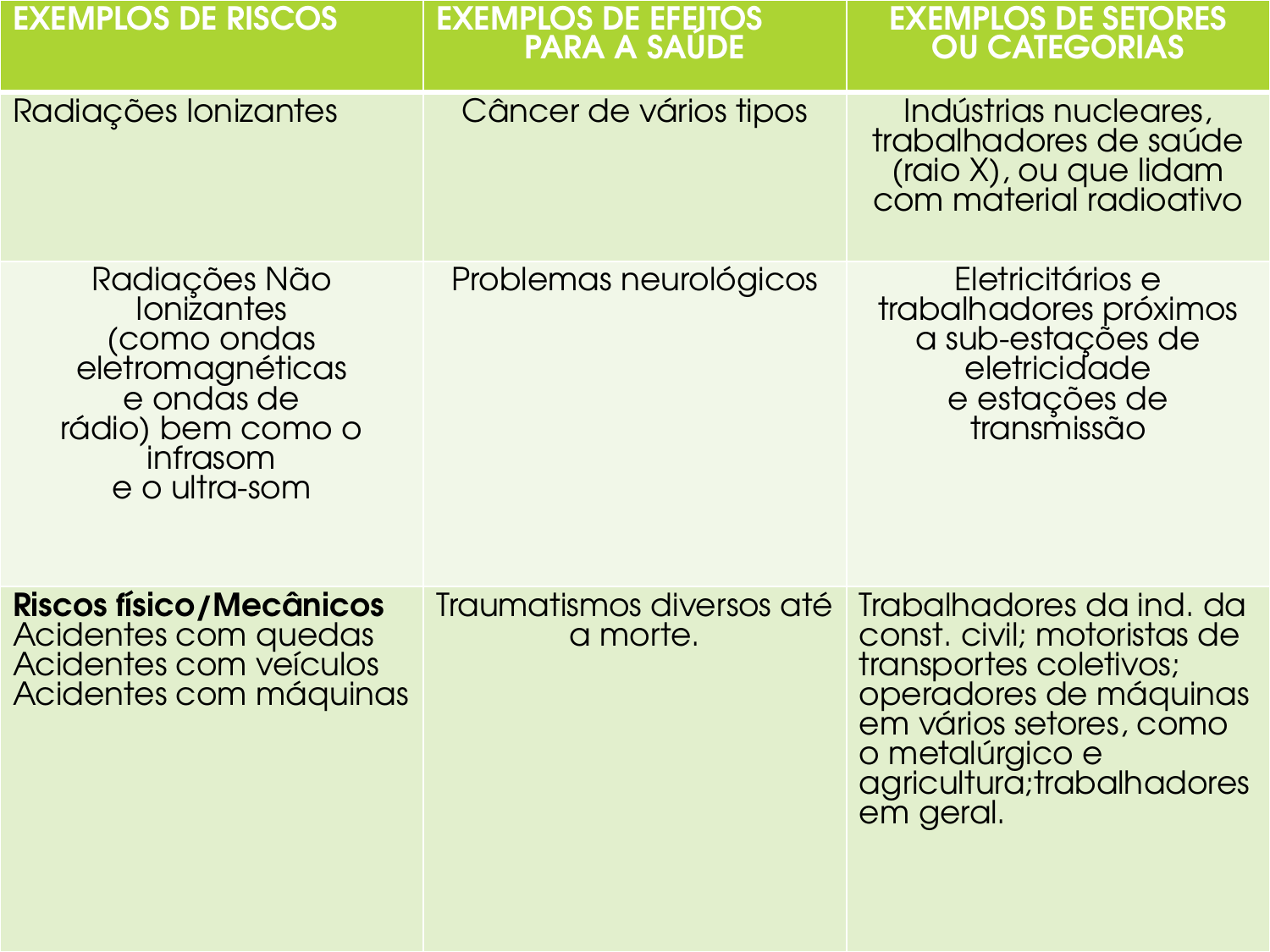

| EXEMPLOS DE RISCOS | EXEMPLOS DE EFEITOS PARA A SAÚDE | EXEMPLOS DE SETORES OU CATEGORIAS |
| --- | --- | --- |
| Radiações Ionizantes | Câncer de vários tipos | Indústrias nucleares, trabalhadores de saúde (raio X), ou que lidam com material radioativo |
| Radiações Não Ionizantes (como ondas eletromagnéticas e ondas de rádio) bem como o infrasom e o ultra-som | Problemas neurológicos | Eletricitários e trabalhadores próximos a sub-estações de eletricidade e estações de transmissão |
| Riscos físico/Mecânicos Acidentes com quedas Acidentes com veículos Acidentes com máquinas | Traumatismos diversos até a morte. | Trabalhadores da ind. da const. civil; motoristas de transportes coletivos; operadores de máquinas em vários setores, como o metalúrgico e agricultura;trabalhadores em geral. |
#